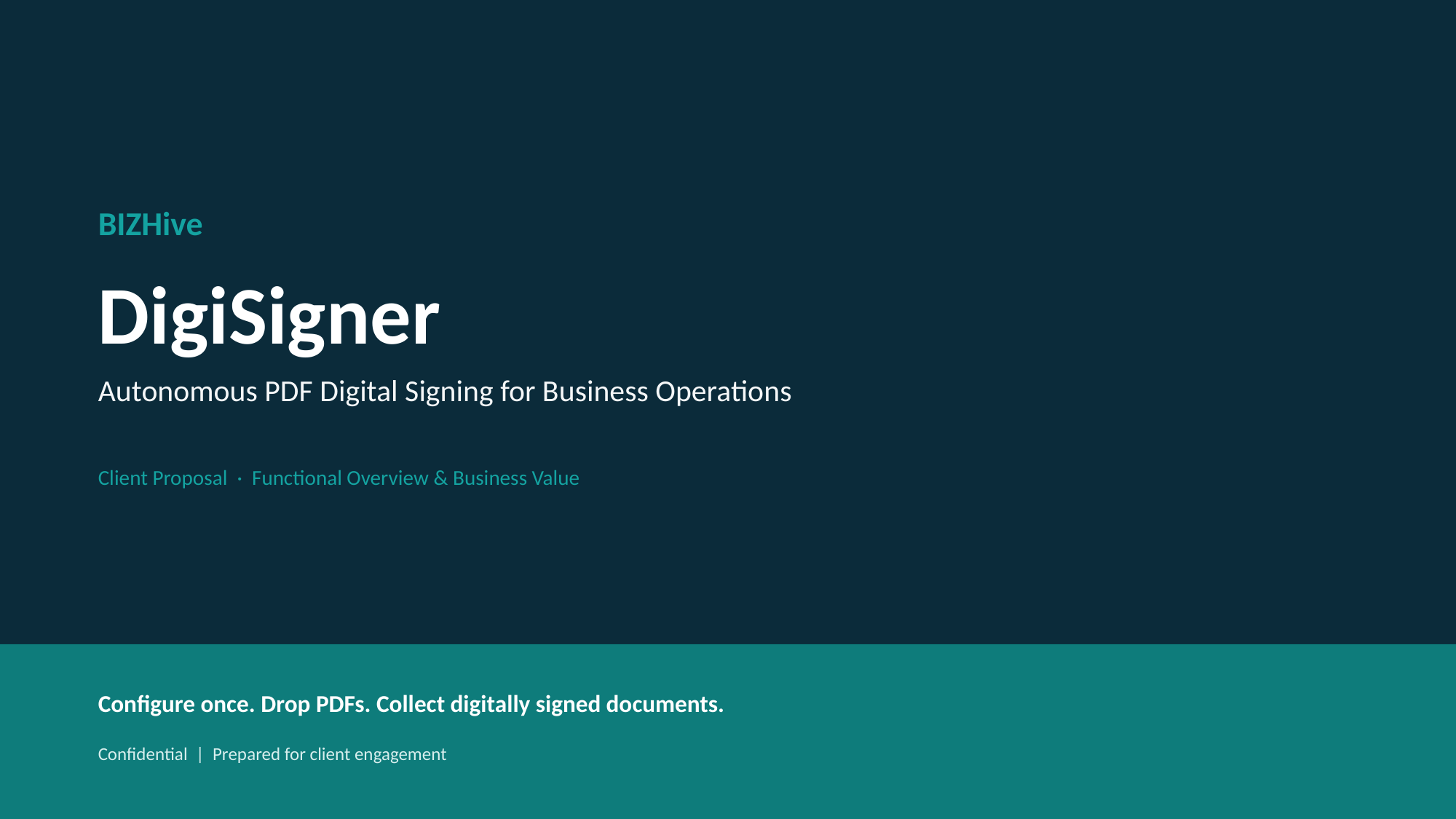

BIZHive
DigiSigner
Autonomous PDF Digital Signing for Business Operations
Client Proposal  ·  Functional Overview & Business Value

Configure once. Drop PDFs. Collect digitally signed documents.
Confidential  |  Prepared for client engagement